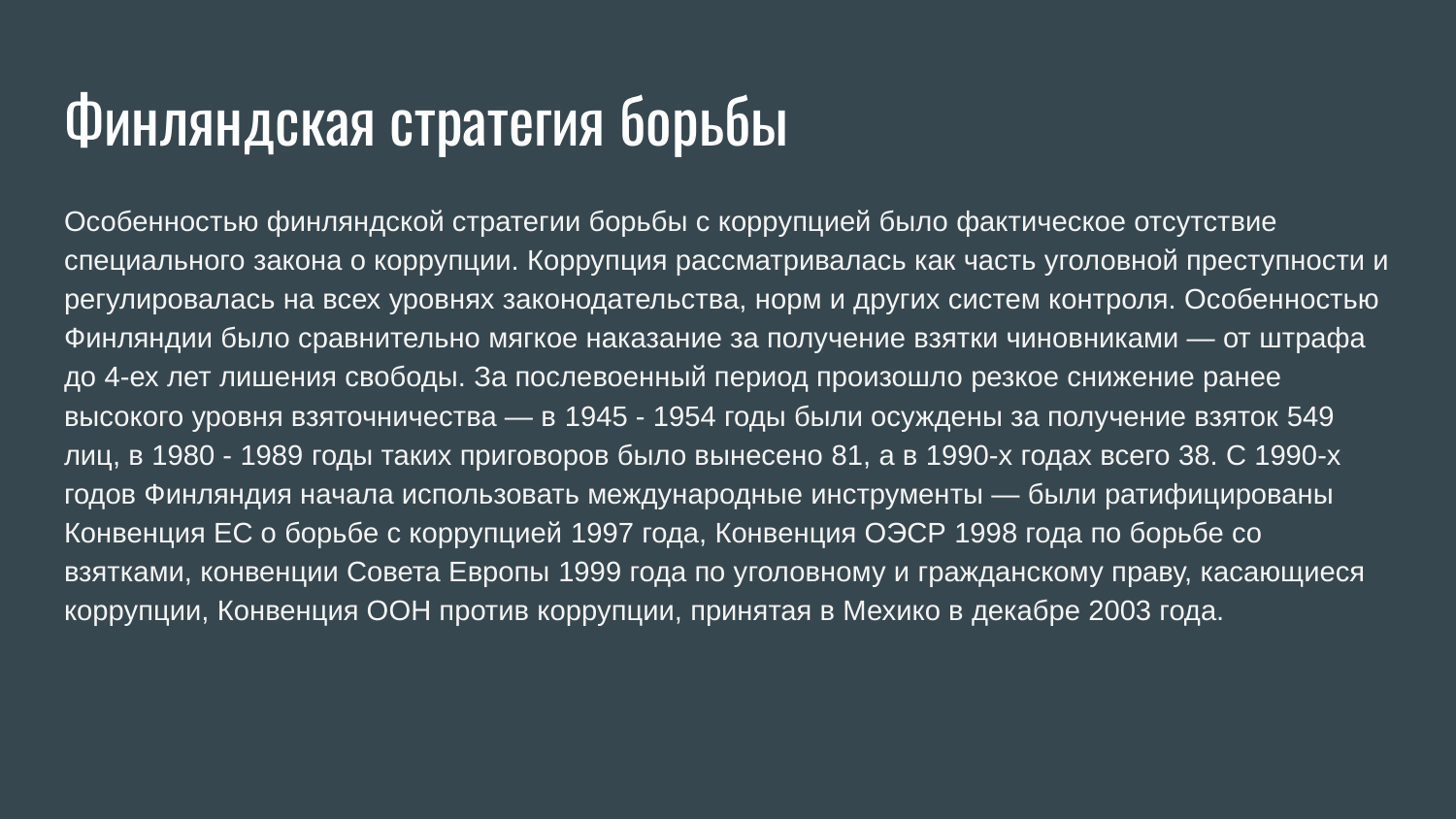

# Финляндская стратегия борьбы
Особенностью финляндской стратегии борьбы с коррупцией было фактическое отсутствие специального закона о коррупции. Коррупция рассматривалась как часть уголовной преступности и регулировалась на всех уровнях законодательства, норм и других систем контроля. Особенностью Финляндии было сравнительно мягкое наказание за получение взятки чиновниками — от штрафа до 4-ех лет лишения свободы. За послевоенный период произошло резкое снижение ранее высокого уровня взяточничества — в 1945 - 1954 годы были осуждены за получение взяток 549 лиц, в 1980 - 1989 годы таких приговоров было вынесено 81, а в 1990-х годах всего 38. С 1990-х годов Финляндия начала использовать международные инструменты — были ратифицированы Конвенция ЕС о борьбе с коррупцией 1997 года, Конвенция ОЭСР 1998 года по борьбе со взятками, конвенции Совета Европы 1999 года по уголовному и гражданскому праву, касающиеся коррупции, Конвенция ООН против коррупции, принятая в Мехико в декабре 2003 года.